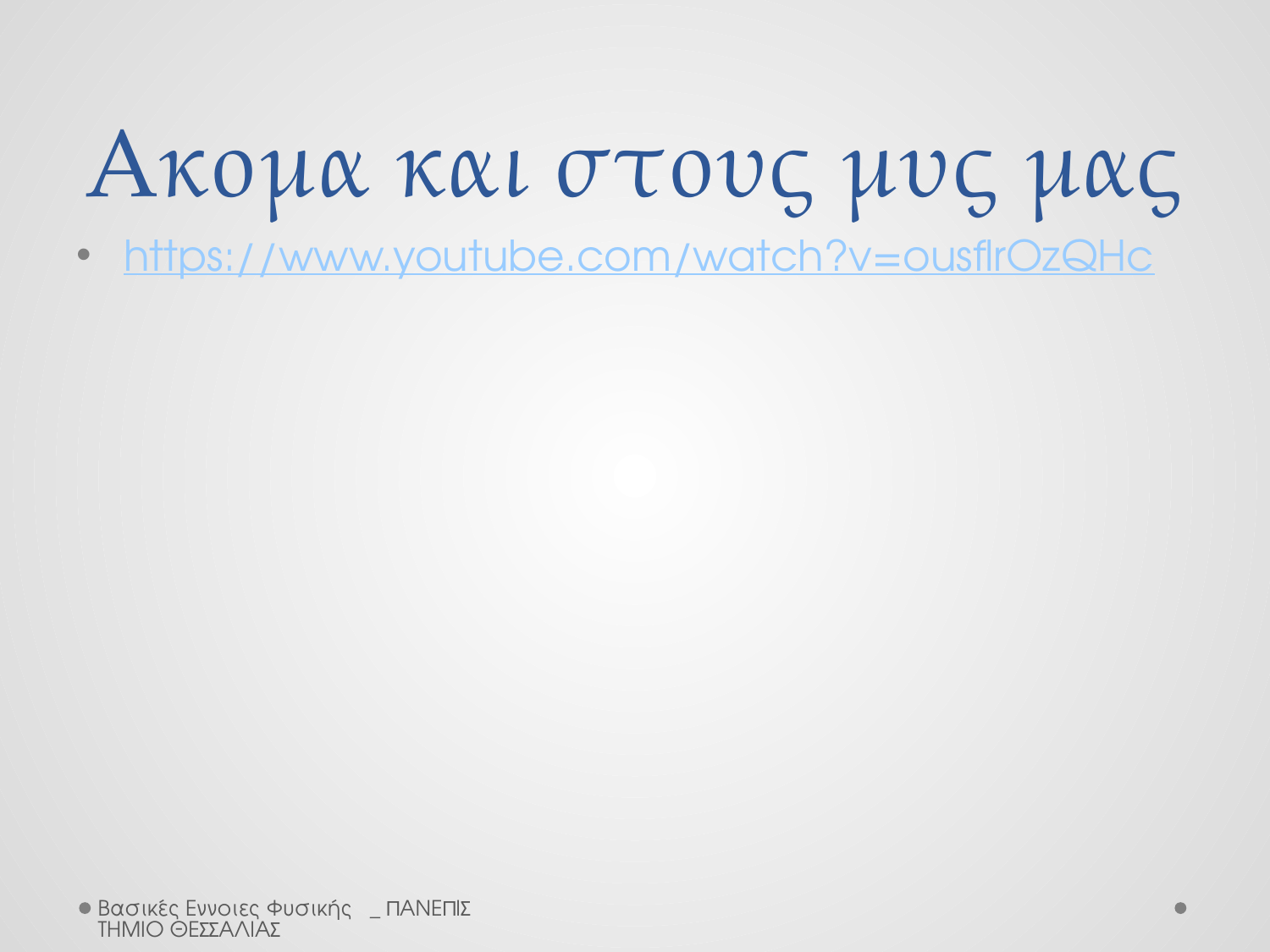

# Ακομα και στους μυς μας
https://www.youtube.com/watch?v=ousflrOzQHc
Βασικές Εννοιες Φυσικής   _ ΠΑΝΕΠΙΣΤΗΜΙΟ ΘΕΣΣΑΛΙΑΣ